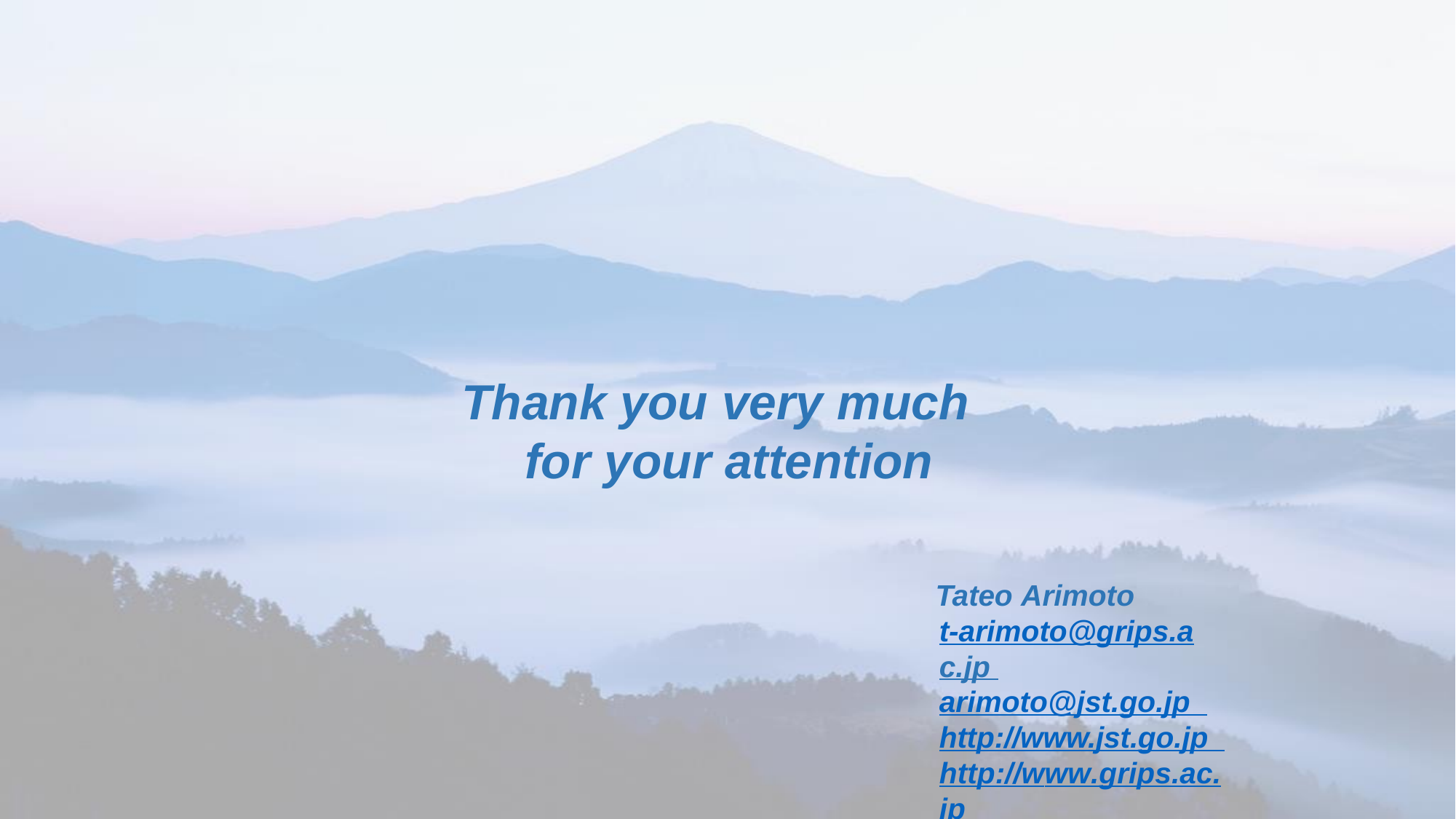

Thank you very much  for your attention
Tateo Arimoto
t-arimoto@grips.ac.jp  arimoto@jst.go.jp  http://www.jst.go.jp  http://www.grips.ac.jp